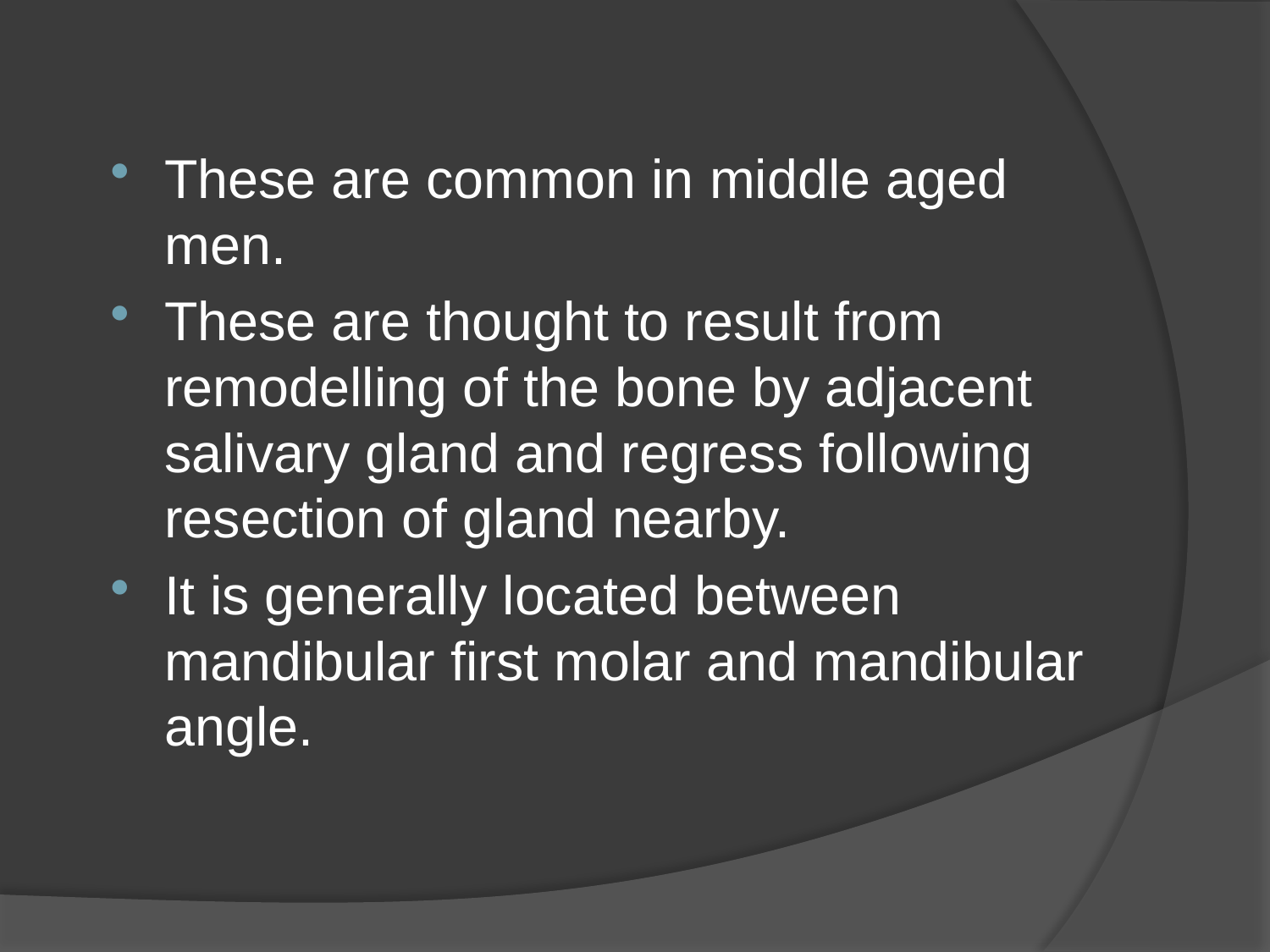

#
These are common in middle aged men.
These are thought to result from remodelling of the bone by adjacent salivary gland and regress following resection of gland nearby.
It is generally located between mandibular first molar and mandibular angle.